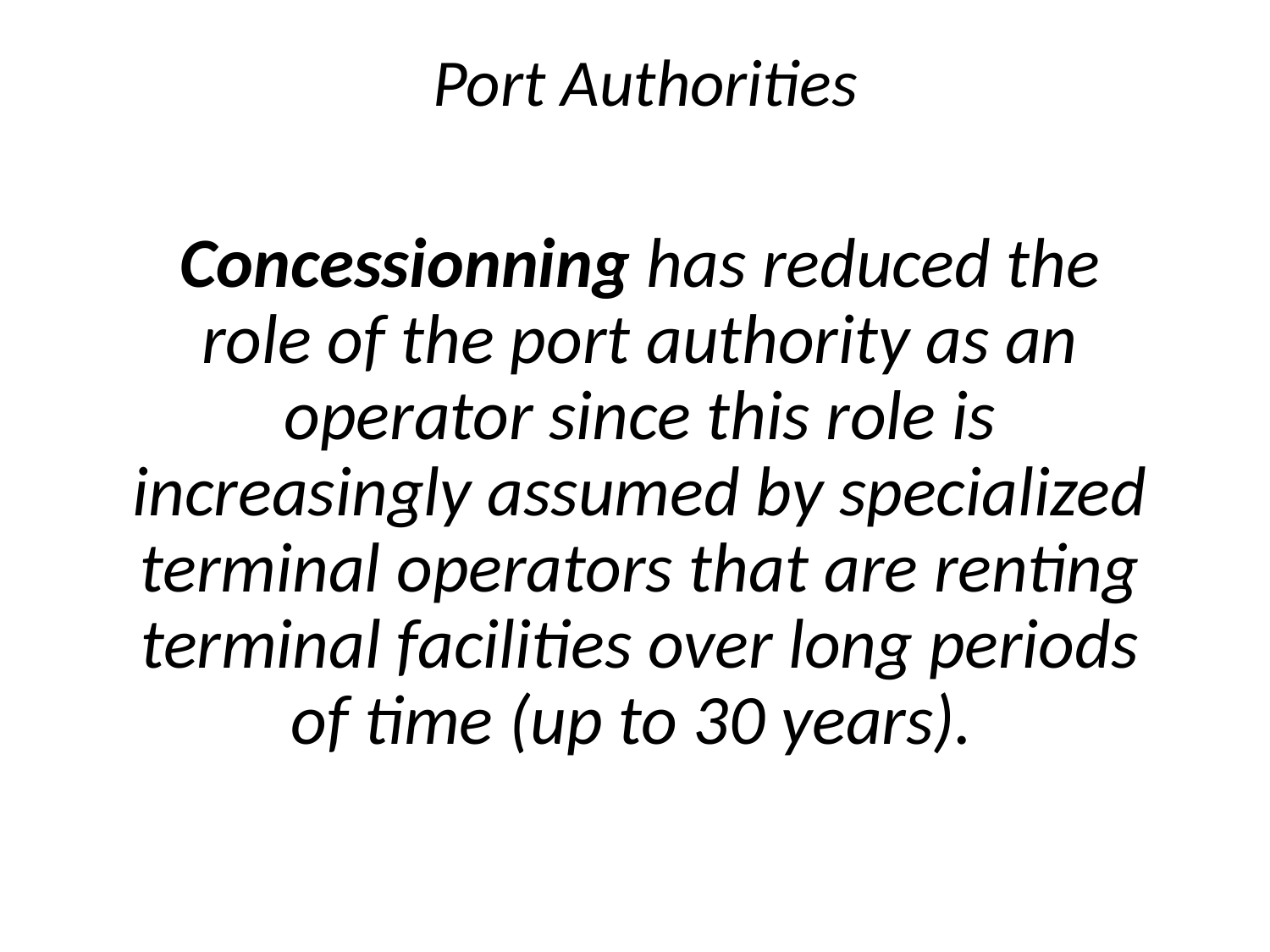

# Port Authorities

Concessionning has reduced the role of the port authority as an operator since this role is increasingly assumed by specialized terminal operators that are renting terminal facilities over long periods of time (up to 30 years).